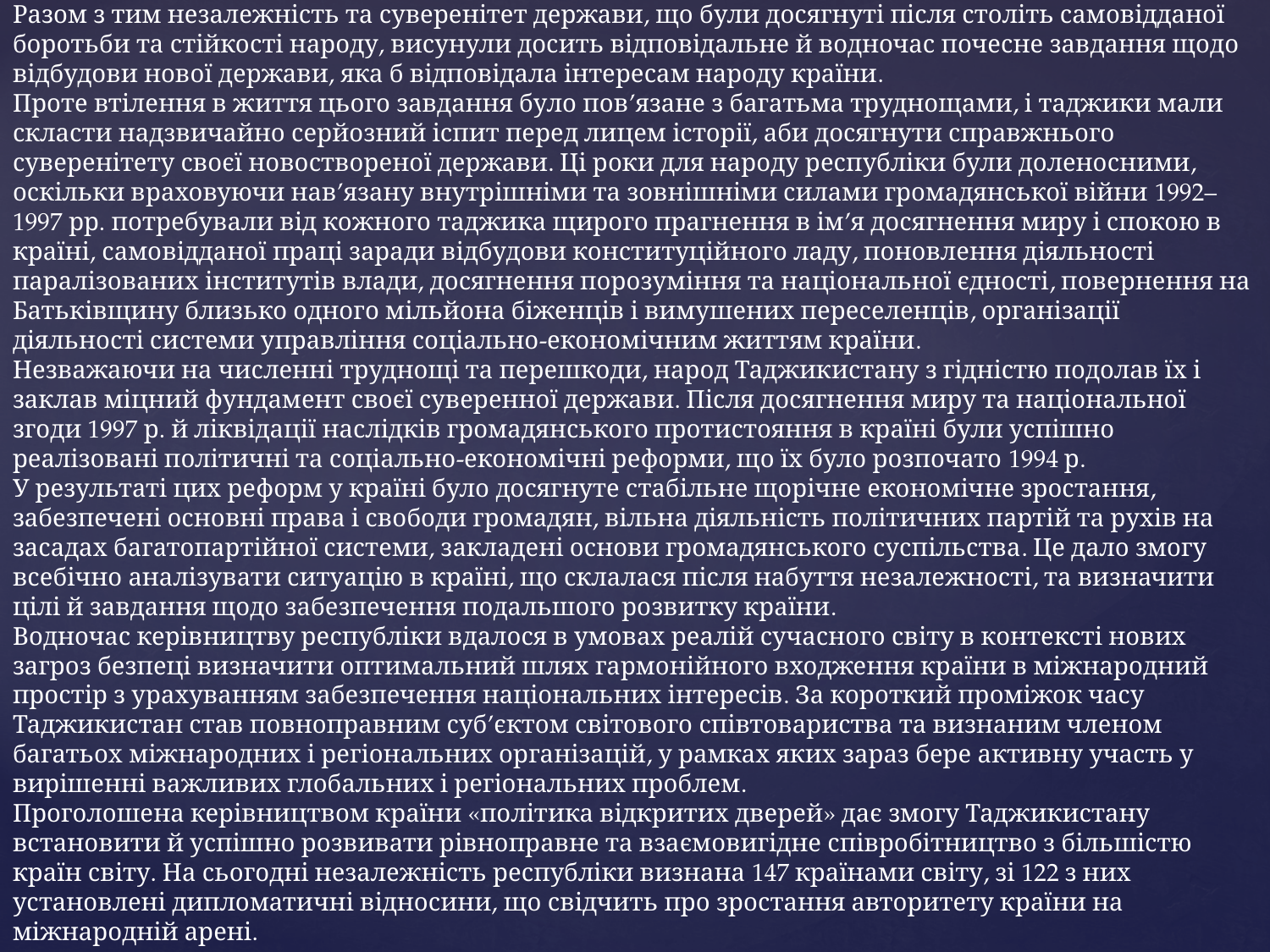

# 9 вересня 1991 р. позачергова сесія Верховної Ради республіки одноголосно прийняла постанову «Про державну незалежність Республіки Таджикистан» та оголосила цей день Днем державної незалежності країни. Саме з цієї дати розпочався відлік новітньої історії країни. Разом з тим незалежність та суверенітет держави, що були досягнуті після століть самовідданої боротьби та стійкості народу, висунули досить відповідальне й водночас почесне завдання щодо відбудови нової держави, яка б відповідала інтересам народу країни. Проте втілення в життя цього завдання було пов’язане з багатьма труднощами, і таджики мали скласти надзвичайно серйозний іспит перед лицем історії, аби досягнути справжнього суверенітету своєї новоствореної держави. Ці роки для народу республіки були доленосними, оскільки враховуючи нав’язану внутрішніми та зовнішніми силами громадянської війни 1992–1997 рр. потребували від кожного таджика щирого прагнення в ім’я досягнення миру і спокою в країні, самовідданої праці заради відбудови конституційного ладу, поновлення діяльності паралізованих інститутів влади, досягнення порозуміння та національної єдності, повернення на Батьківщину близько одного мільйона біженців і вимушених переселенців, організації діяльності системи управління соціально-економічним життям країни. Незважаючи на численні труднощі та перешкоди, народ Таджикистану з гідністю подолав їх і заклав міцний фундамент своєї суверенної держави. Після досягнення миру та національної згоди 1997 р. й ліквідації наслідків громадянського протистояння в країні були успішно реалізовані політичні та соціально-економічні реформи, що їх було розпочато 1994 р. У результаті цих реформ у країні було досягнуте стабільне щорічне економічне зростання, забезпечені основні права і свободи громадян, вільна діяльність політичних партій та рухів на засадах багатопартійної системи, закладені основи громадянського суспільства. Це дало змогу всебічно аналізувати ситуацію в країні, що склалася після набуття незалежності, та визначити цілі й завдання щодо забезпечення подальшого розвитку країни. Водночас керівництву республіки вдалося в умовах реалій сучасного світу в контексті нових загроз безпеці визначити оптимальний шлях гармонійного входження країни в міжнародний простір з урахуванням забезпечення національних інтересів. За короткий проміжок часу Таджикистан став повноправним суб’єктом світового співтовариства та визнаним членом багатьох міжнародних і регіональних організацій, у рамках яких зараз бере активну участь у вирішенні важливих глобальних і регіональних проблем. Проголошена керівництвом країни «політика відкритих дверей» дає змогу Таджикистану встановити й успішно розвивати рівноправне та взаємовигідне співробітництво з більшістю країн світу. На сьогодні незалежність республіки визнана 147 країнами світу, зі 122 з них установлені дипломатичні відносини, що свідчить про зростання авторитету країни на міжнародній арені.